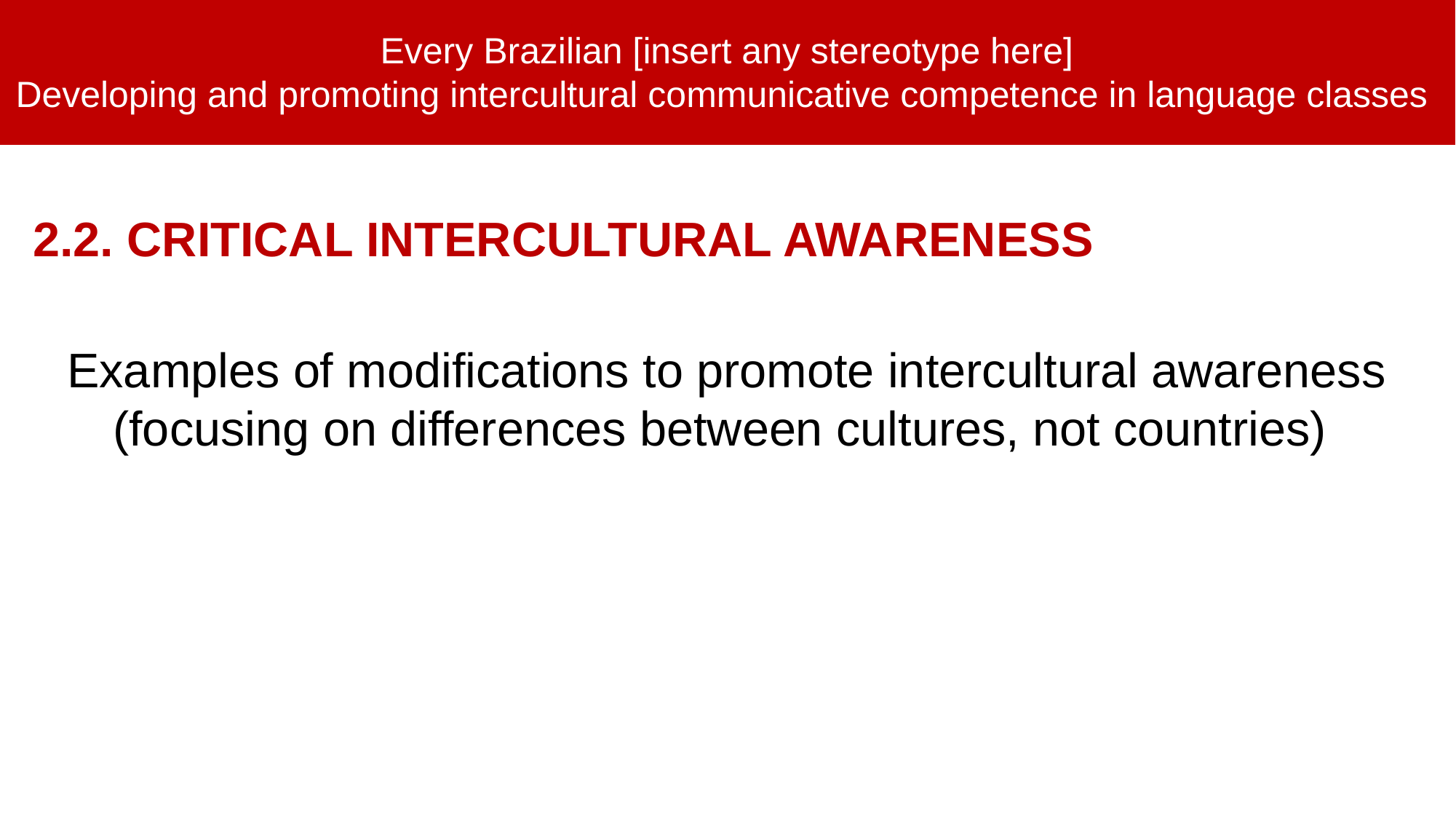

Every Brazilian [insert any stereotype here]
Developing and promoting intercultural communicative competence in language classes
2.2. CRITICAL INTERCULTURAL AWARENESS

Examples of modifications to promote intercultural awareness
(focusing on differences between cultures, not countries)